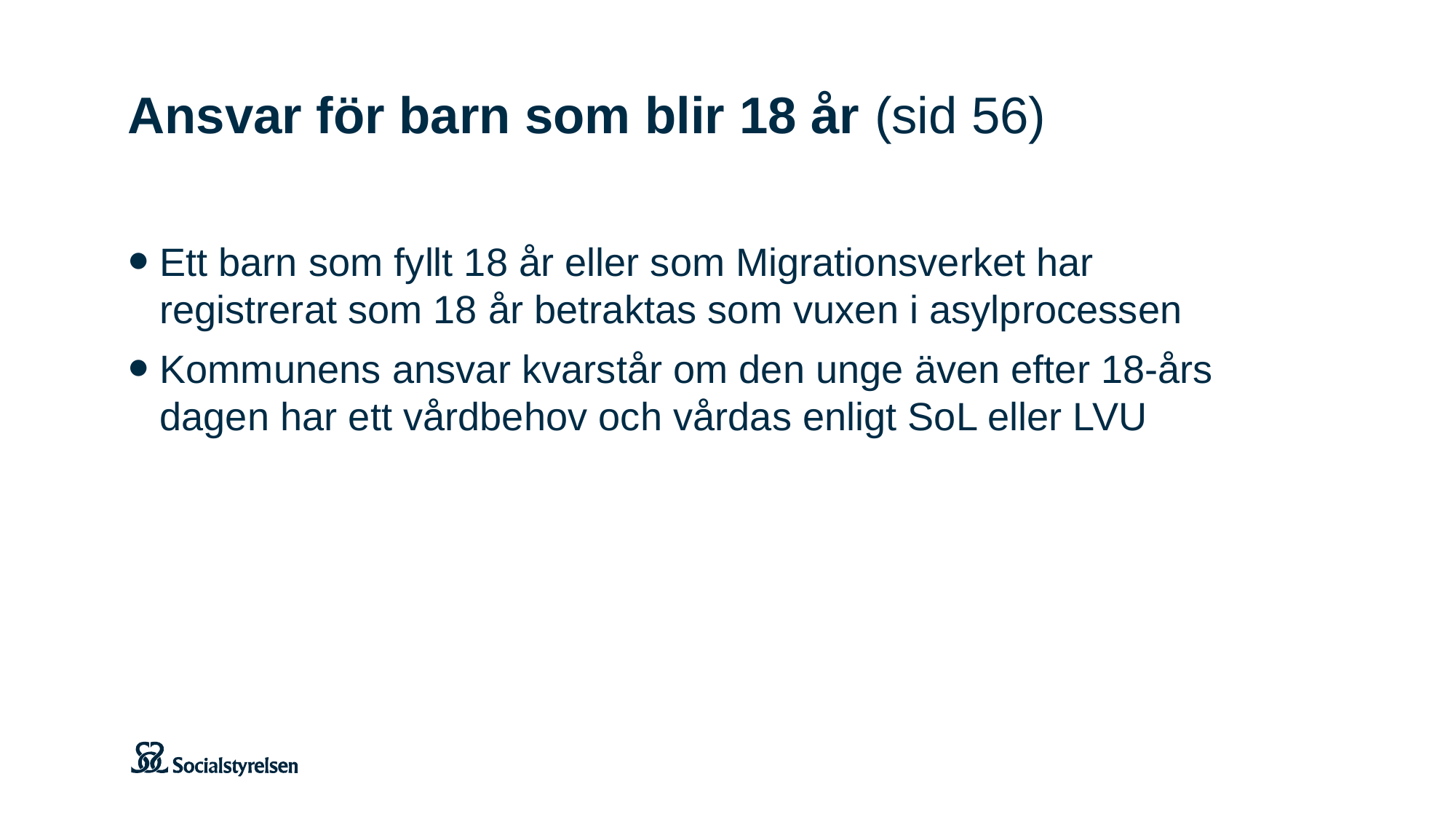

# Ansvar för barn som blir 18 år (sid 56)
Ett barn som fyllt 18 år eller som Migrationsverket har registrerat som 18 år betraktas som vuxen i asylprocessen
Kommunens ansvar kvarstår om den unge även efter 18-års dagen har ett vårdbehov och vårdas enligt SoL eller LVU